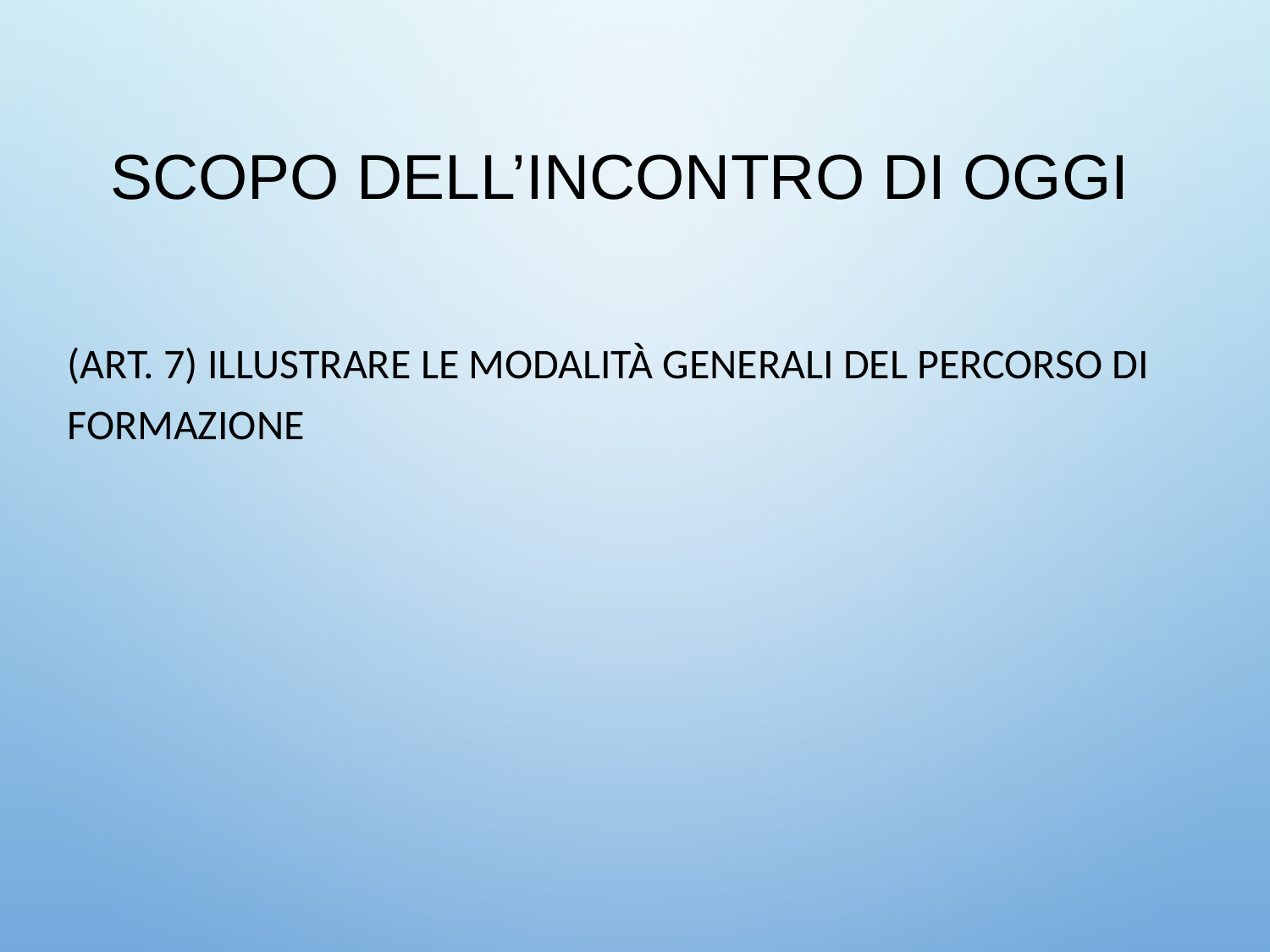

# SCOPO DELL’INCONTRO DI OGGI
(Art. 7) illustrare le modalità generali del percorso di formazione